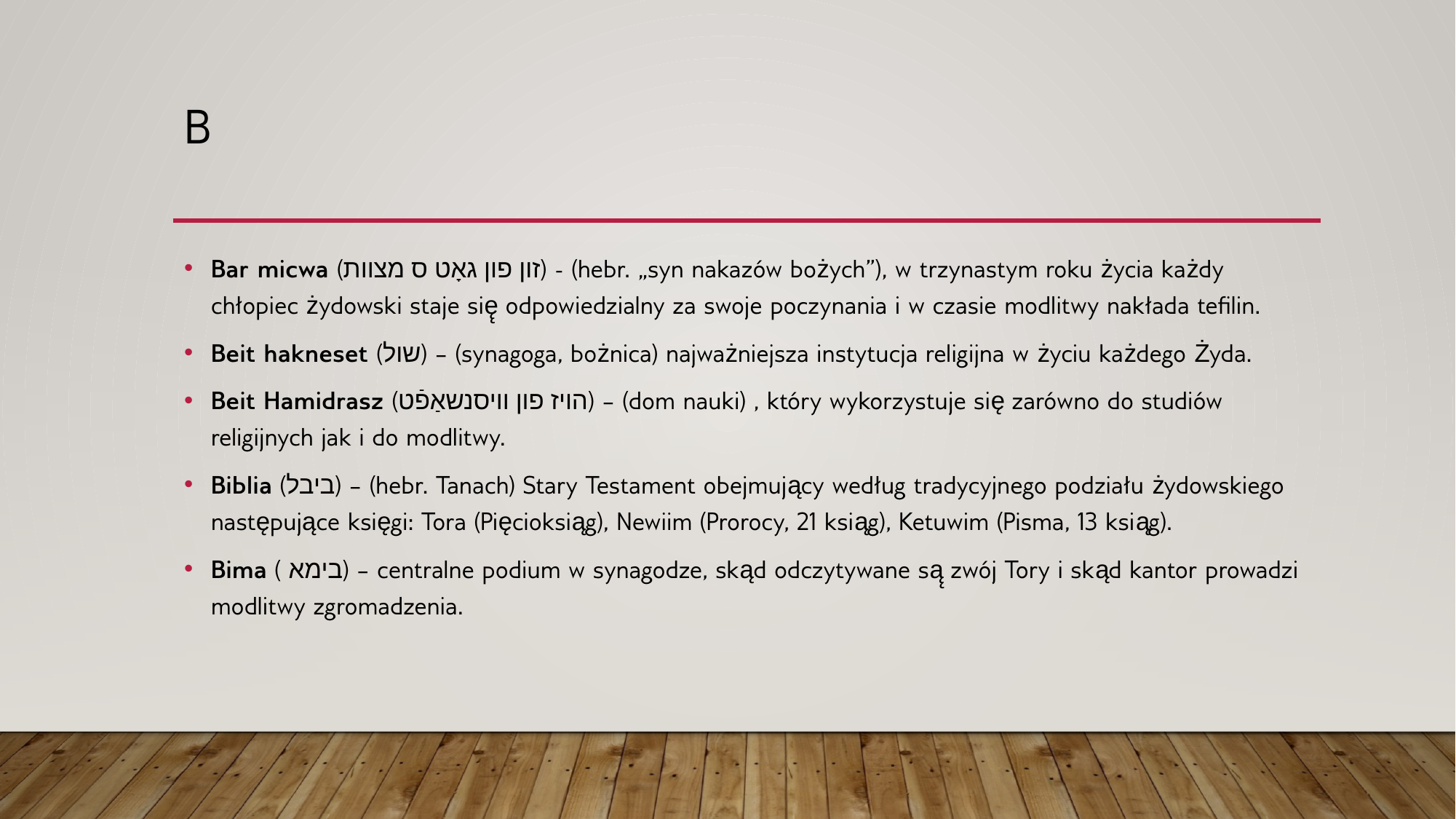

# b
Bar micwa (זון פון גאָט ס מצוות) - (hebr. „syn nakazów bożych”), w trzynastym roku życia każdy chłopiec żydowski staje się̨ odpowiedzialny za swoje poczynania i w czasie modlitwy nakłada tefilin.
Beit hakneset (שול) – (synagoga, bożnica) najważniejsza instytucja religijna w życiu każdego Żyda.
Beit Hamidrasz (הויז פון וויסנשאַפֿט) – (dom nauki) , który wykorzystuje się zarówno do studiów religijnych jak i do modlitwy.
Biblia (ביבל) – (hebr. Tanach) Stary Testament obejmujący według tradycyjnego podziału żydowskiego następujące księgi: Tora (Pięcioksiąg), Newiim (Prorocy, 21 ksiąg), Ketuwim (Pisma, 13 ksiąg).
Bima ( בימא) – centralne podium w synagodze, skąd odczytywane są̨ zwój Tory i skąd kantor prowadzi modlitwy zgromadzenia.